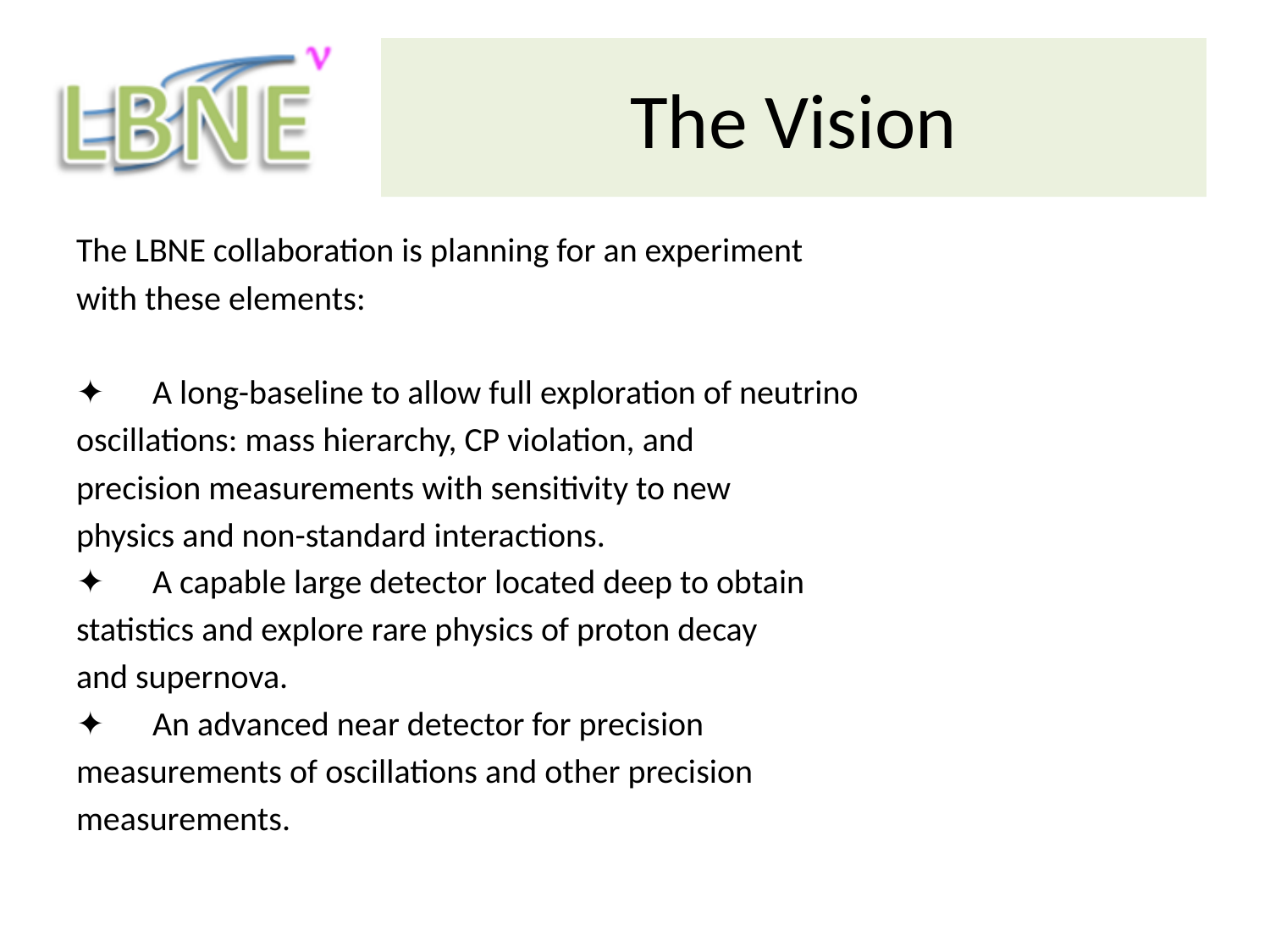

# The Vision
The LBNE collaboration is planning for an experiment
with these elements:

✦	A long-baseline to allow full exploration of neutrino
oscillations: mass hierarchy, CP violation, and
precision measurements with sensitivity to new
physics and non-standard interactions.
✦	A capable large detector located deep to obtain
statistics and explore rare physics of proton decay
and supernova.
✦	An advanced near detector for precision
measurements of oscillations and other precision
measurements.